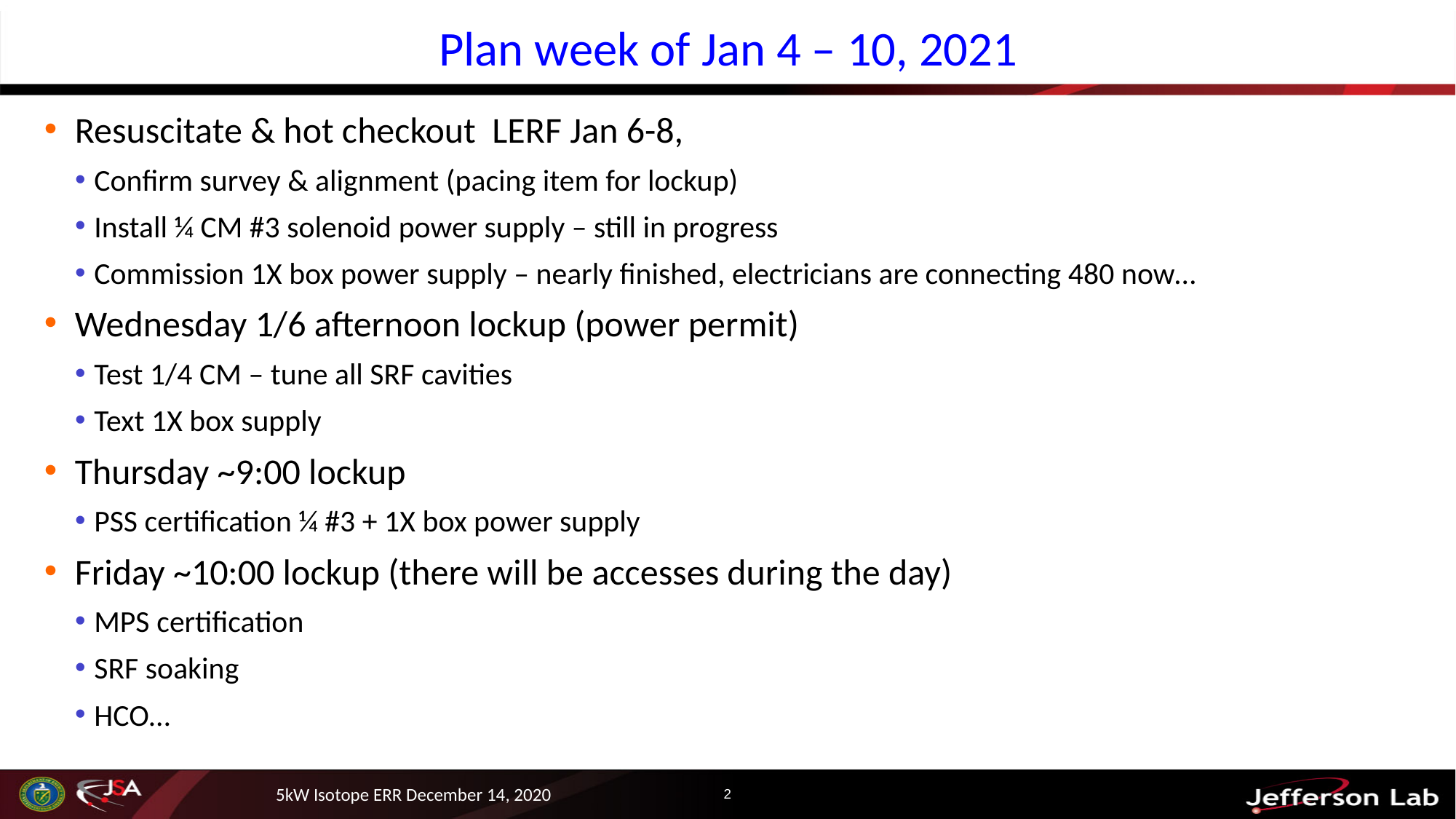

# Plan week of Jan 4 – 10, 2021
Resuscitate & hot checkout  LERF Jan 6-8,
Confirm survey & alignment (pacing item for lockup)
Install ¼ CM #3 solenoid power supply – still in progress
Commission 1X box power supply – nearly finished, electricians are connecting 480 now…
Wednesday 1/6 afternoon lockup (power permit)
Test 1/4 CM – tune all SRF cavities
Text 1X box supply
Thursday ~9:00 lockup
PSS certification ¼ #3 + 1X box power supply
Friday ~10:00 lockup (there will be accesses during the day)
MPS certification
SRF soaking
HCO…

5kW Isotope ERR December 14, 2020
2